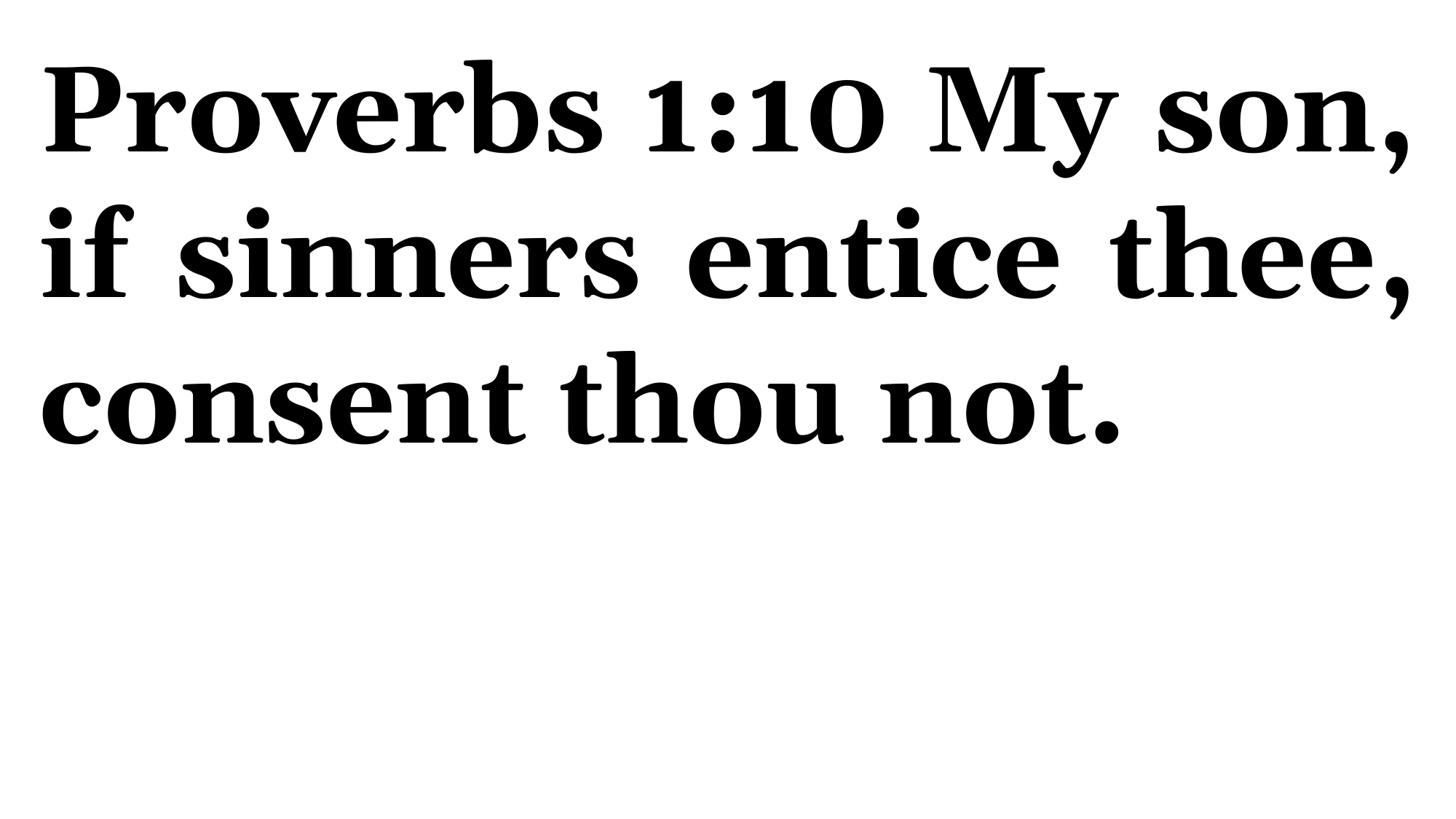

Proverbs 1:10 My son, if sinners entice thee, consent thou not.